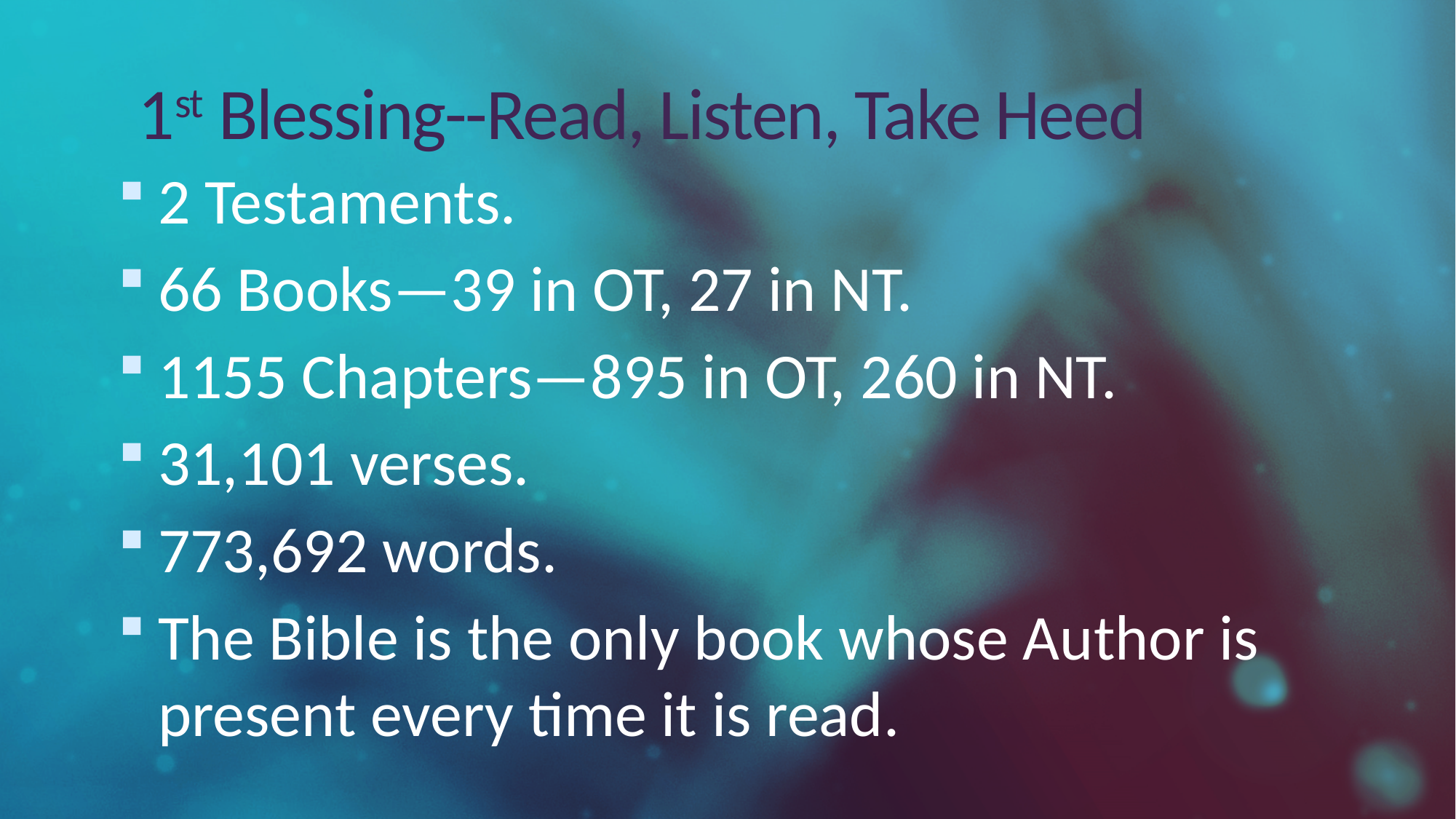

# 1st Blessing--Read, Listen, Take Heed
2 Testaments.
66 Books—39 in OT, 27 in NT.
1155 Chapters—895 in OT, 260 in NT.
31,101 verses.
773,692 words.
The Bible is the only book whose Author is present every time it is read.